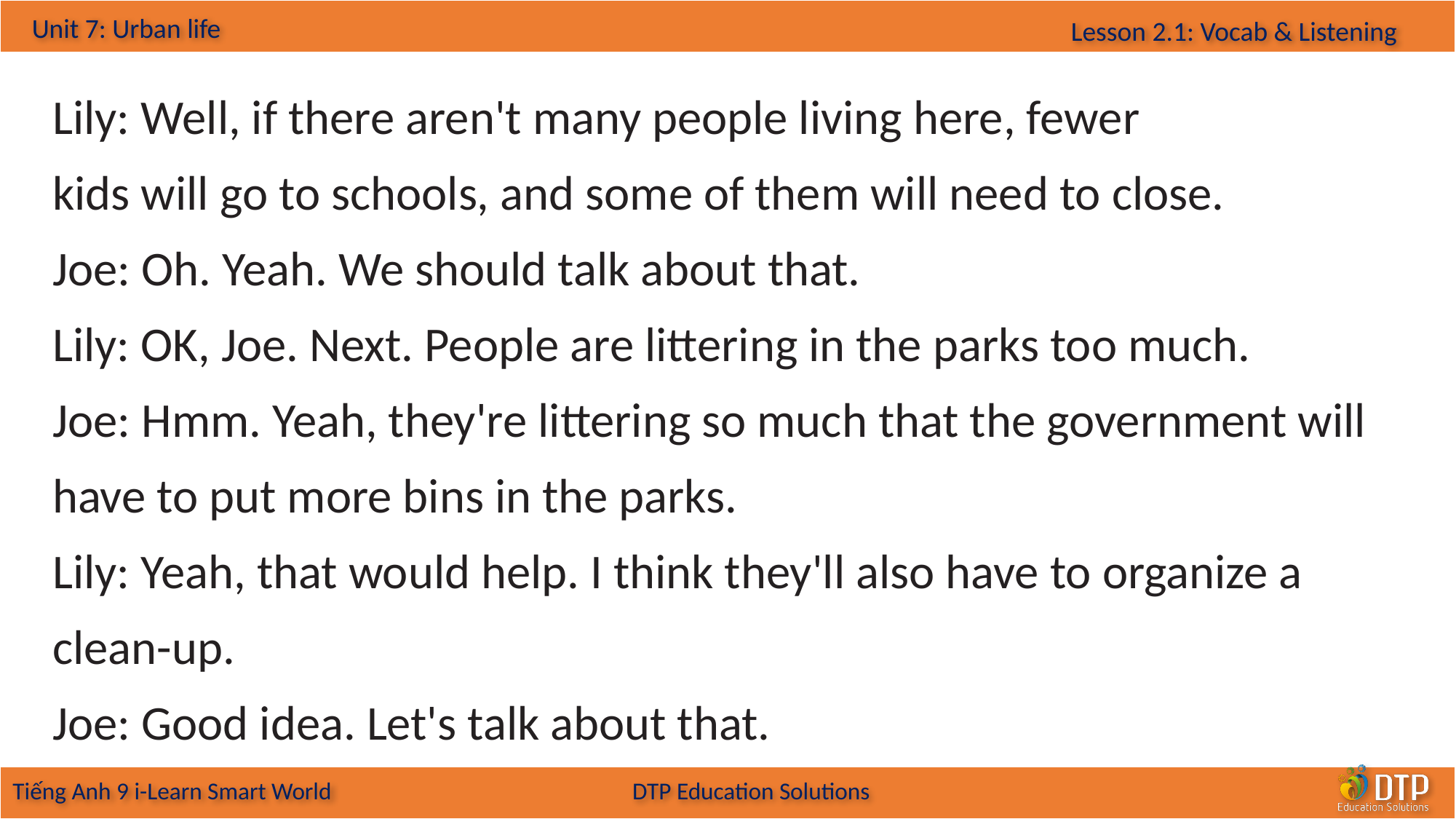

Lily: Well, if there aren't many people living here, fewer
kids will go to schools, and some of them will need to close.
Joe: Oh. Yeah. We should talk about that.
Lily: OK, Joe. Next. People are littering in the parks too much.
Joe: Hmm. Yeah, they're littering so much that the government will have to put more bins in the parks.
Lily: Yeah, that would help. I think they'll also have to organize a clean-up.
Joe: Good idea. Let's talk about that.